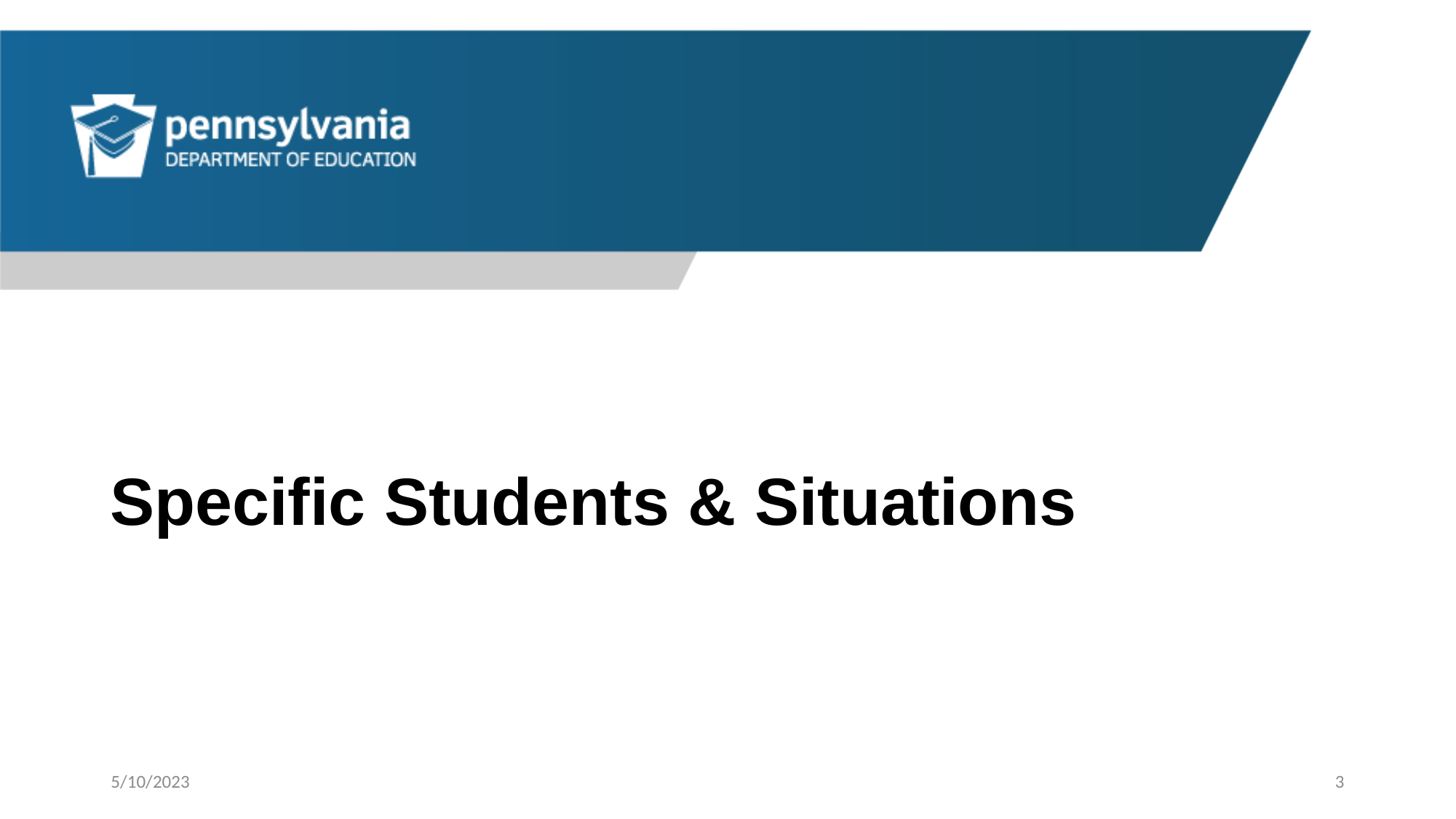

# Specific Students & Situations

5/10/2023
3